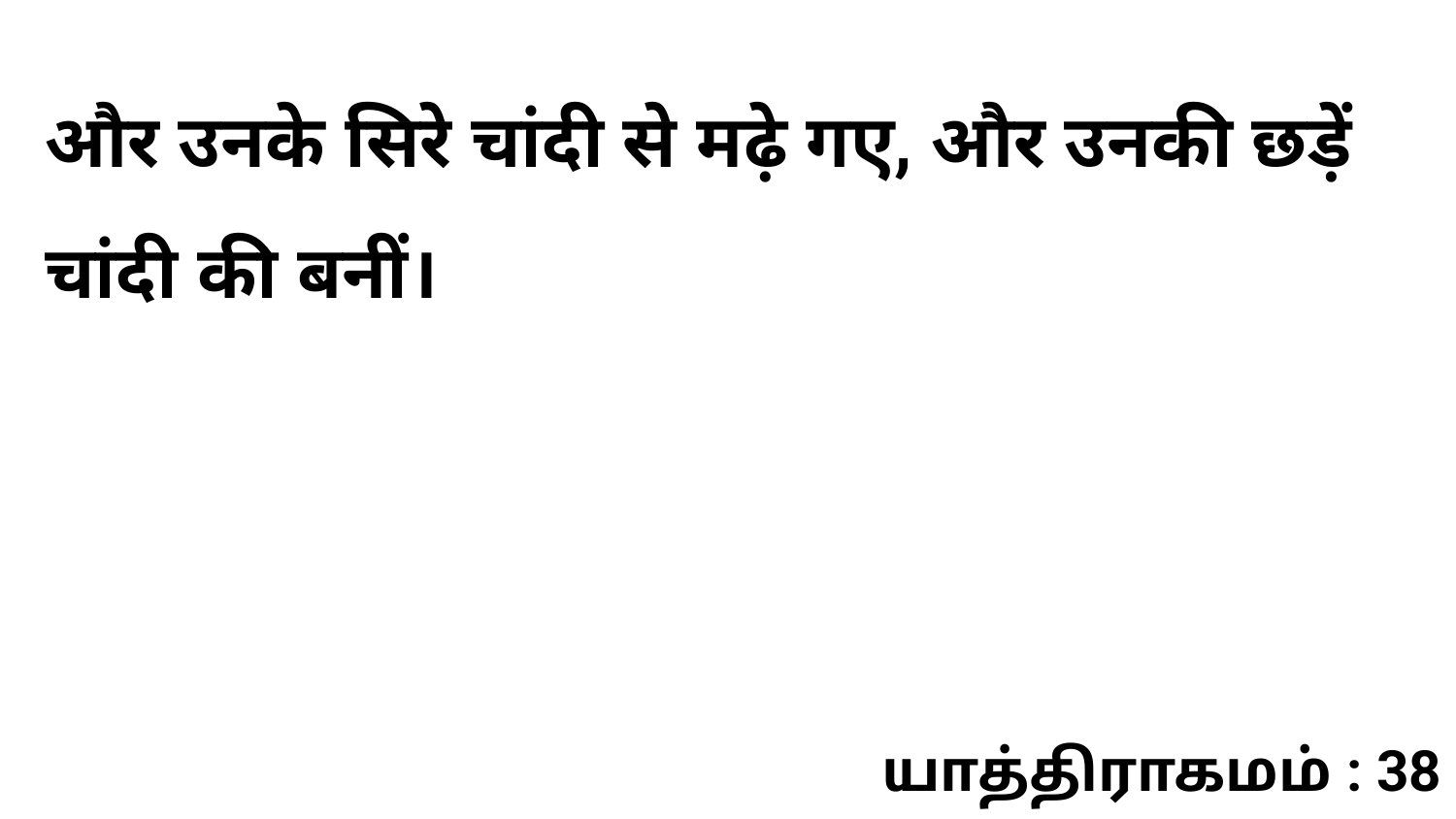

और उनके सिरे चांदी से मढ़े गए, और उनकी छड़ें चांदी की बनीं।
யாத்திராகமம் : 38